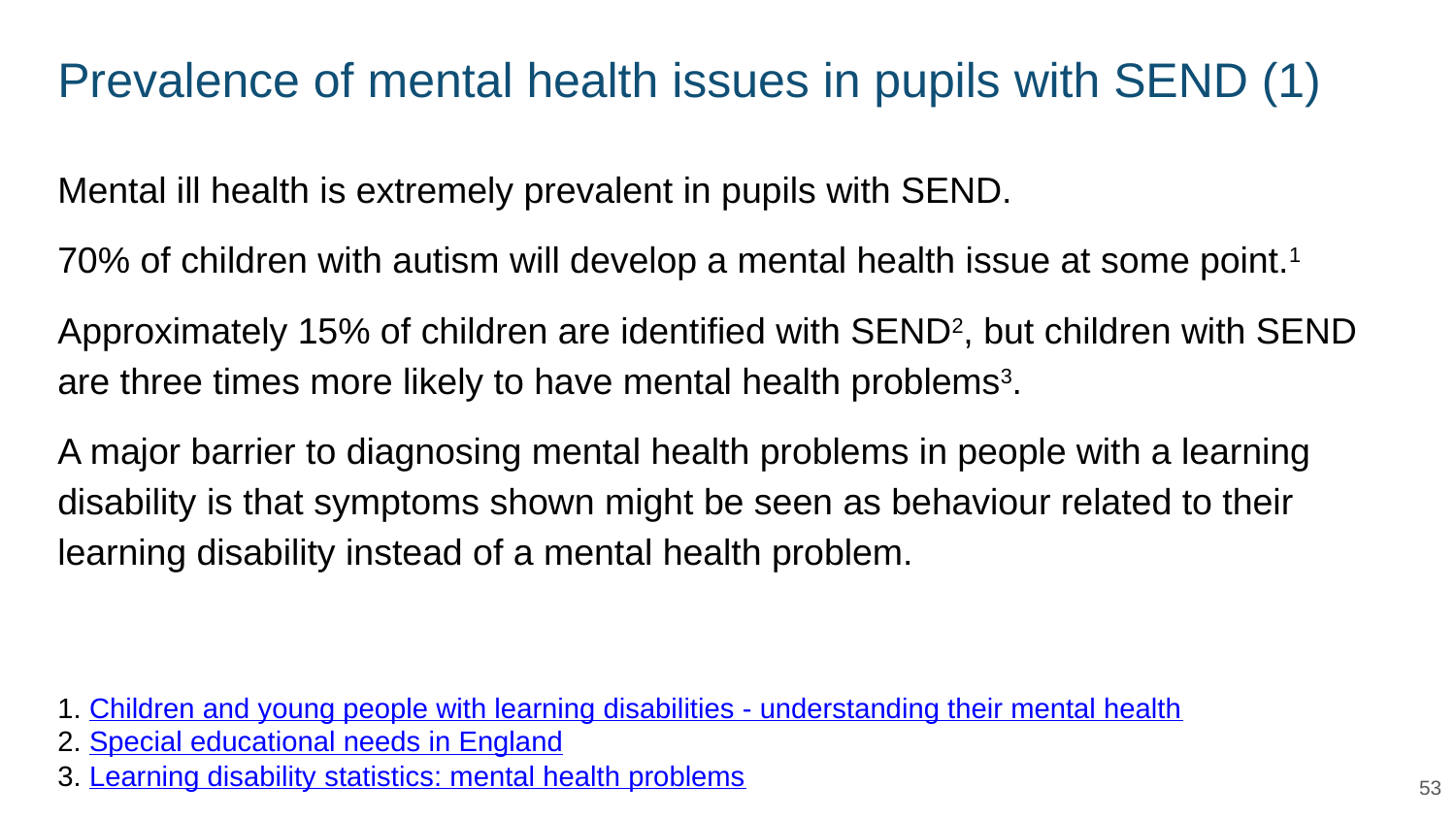

# Prevalence of mental health issues in pupils with SEND (1)
Mental ill health is extremely prevalent in pupils with SEND.
70% of children with autism will develop a mental health issue at some point.1
Approximately 15% of children are identified with SEND2, but children with SEND are three times more likely to have mental health problems3.
A major barrier to diagnosing mental health problems in people with a learning disability is that symptoms shown might be seen as behaviour related to their learning disability instead of a mental health problem.

1. Children and young people with learning disabilities - understanding their mental health
2. Special educational needs in England
3. Learning disability statistics: mental health problems
53